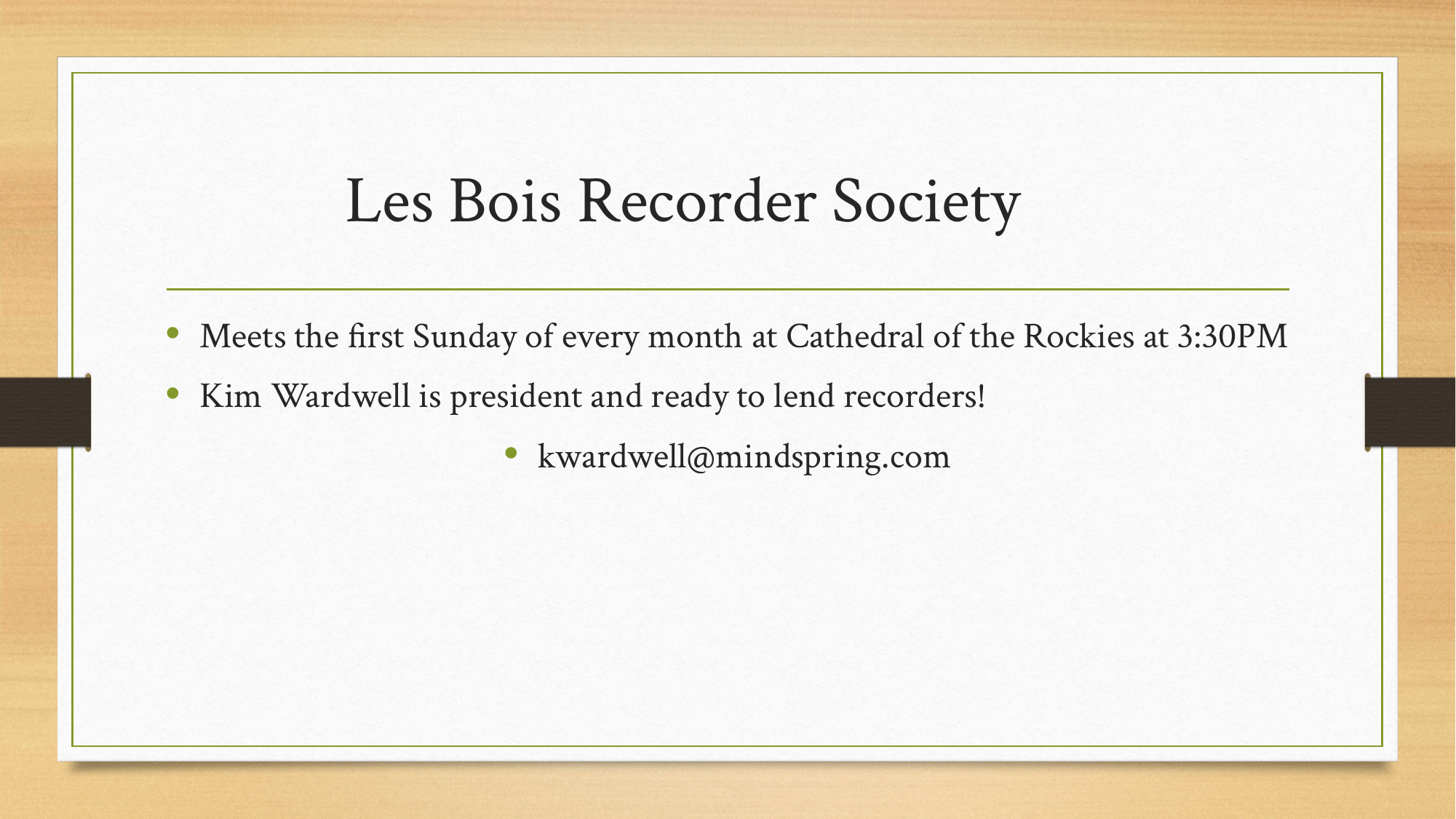

# Les Bois Recorder Society
Meets the first Sunday of every month at Cathedral of the Rockies at 3:30PM
Kim Wardwell is president and ready to lend recorders!
kwardwell@mindspring.com